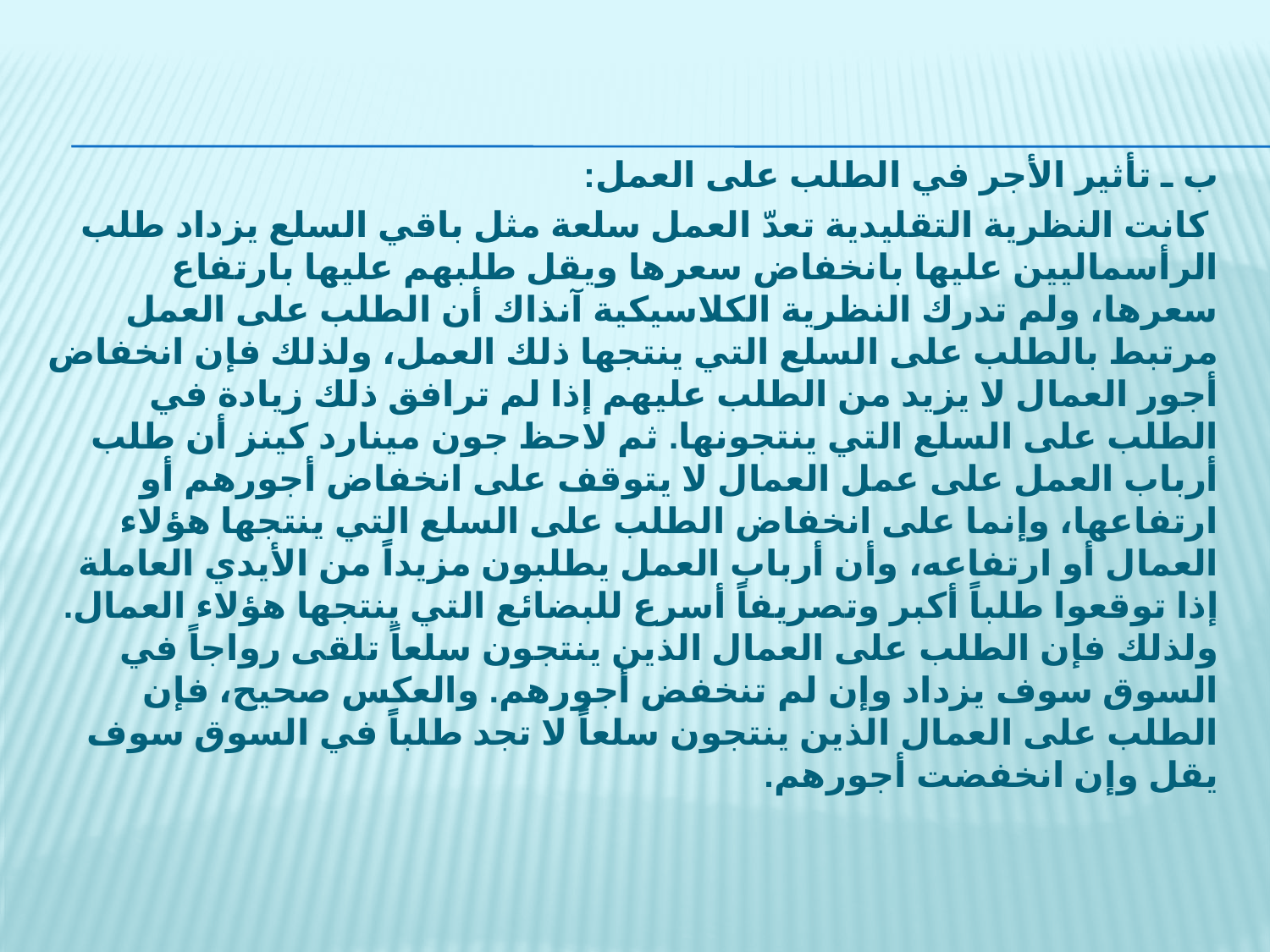

ب ـ تأثير الأجر في الطلب على العمل:
 كانت النظرية التقليدية تعدّ العمل سلعة مثل باقي السلع يزداد طلب الرأسماليين عليها بانخفاض سعرها ويقل طلبهم عليها بارتفاع سعرها، ولم تدرك النظرية الكلاسيكية آنذاك أن الطلب على العمل مرتبط بالطلب على السلع التي ينتجها ذلك العمل، ولذلك فإن انخفاض أجور العمال لا يزيد من الطلب عليهم إذا لم ترافق ذلك زيادة في الطلب على السلع التي ينتجونها. ثم لاحظ جون مينارد كينز أن طلب أرباب العمل على عمل العمال لا يتوقف على انخفاض أجورهم أو ارتفاعها، وإنما على انخفاض الطلب على السلع التي ينتجها هؤلاء العمال أو ارتفاعه، وأن أرباب العمل يطلبون مزيداً من الأيدي العاملة إذا توقعوا طلباً أكبر وتصريفاً أسرع للبضائع التي ينتجها هؤلاء العمال. ولذلك فإن الطلب على العمال الذين ينتجون سلعاً تلقى رواجاً في السوق سوف يزداد وإن لم تنخفض أجورهم. والعكس صحيح، فإن الطلب على العمال الذين ينتجون سلعاً لا تجد طلباً في السوق سوف يقل وإن انخفضت أجورهم.